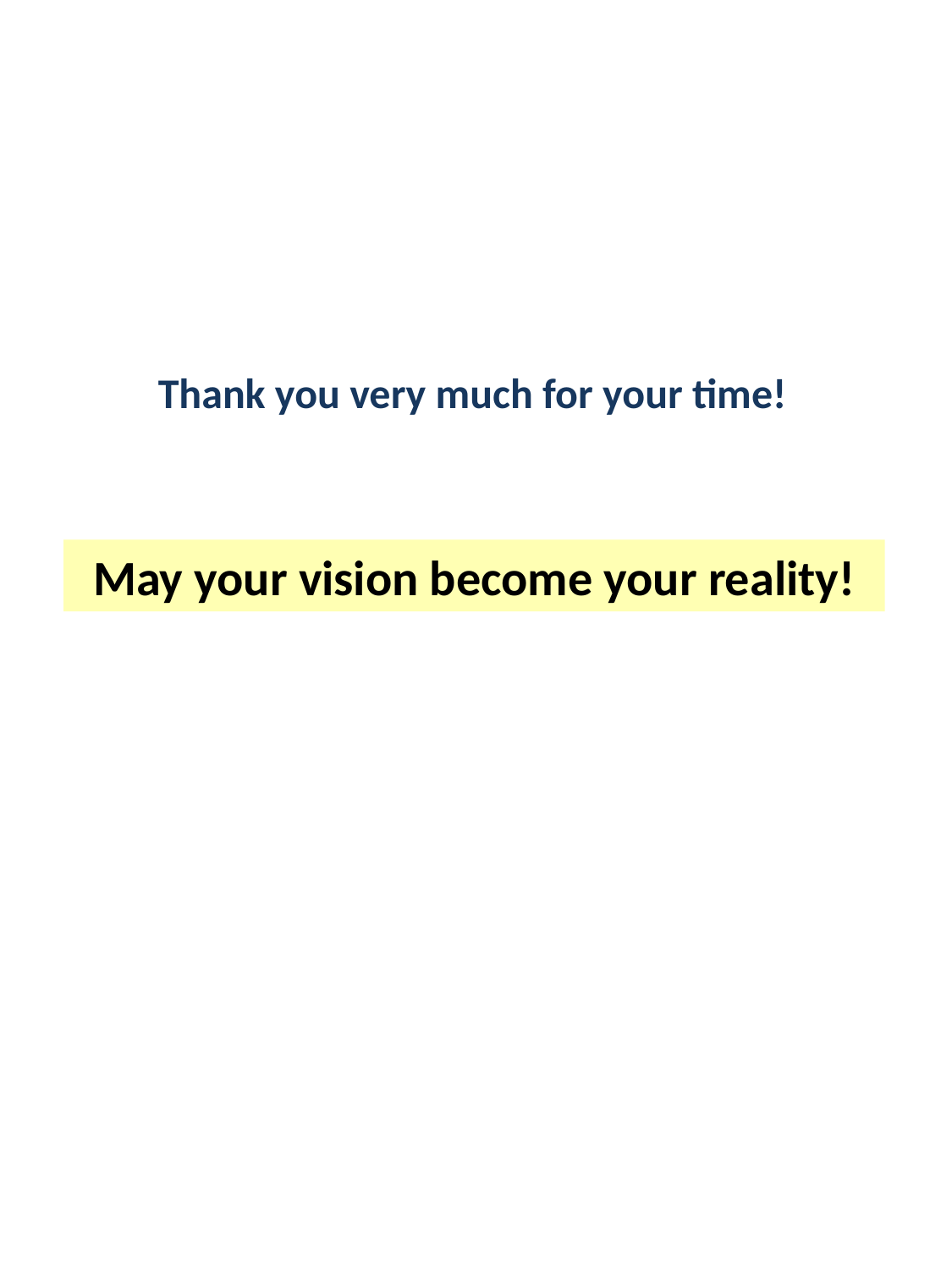

Thank you very much for your time!
May your vision become your reality!